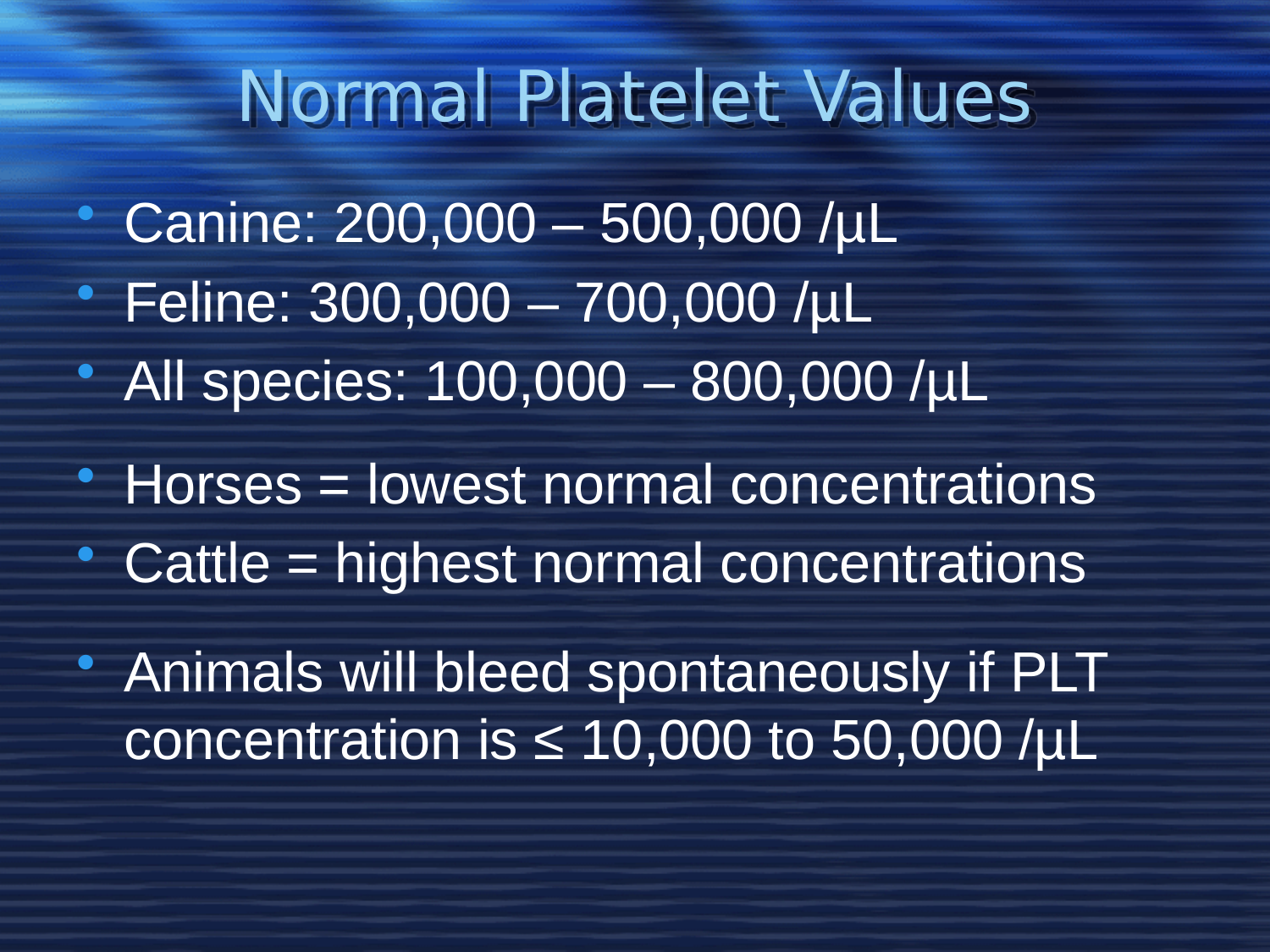

# Normal Platelet Values
Canine: 200,000 – 500,000 /µL
Feline: 300,000 – 700,000 /µL
All species: 100,000 – 800,000 /µL

Horses = lowest normal concentrations
Cattle = highest normal concentrations

Animals will bleed spontaneously if PLT concentration is ≤ 10,000 to 50,000 /µL